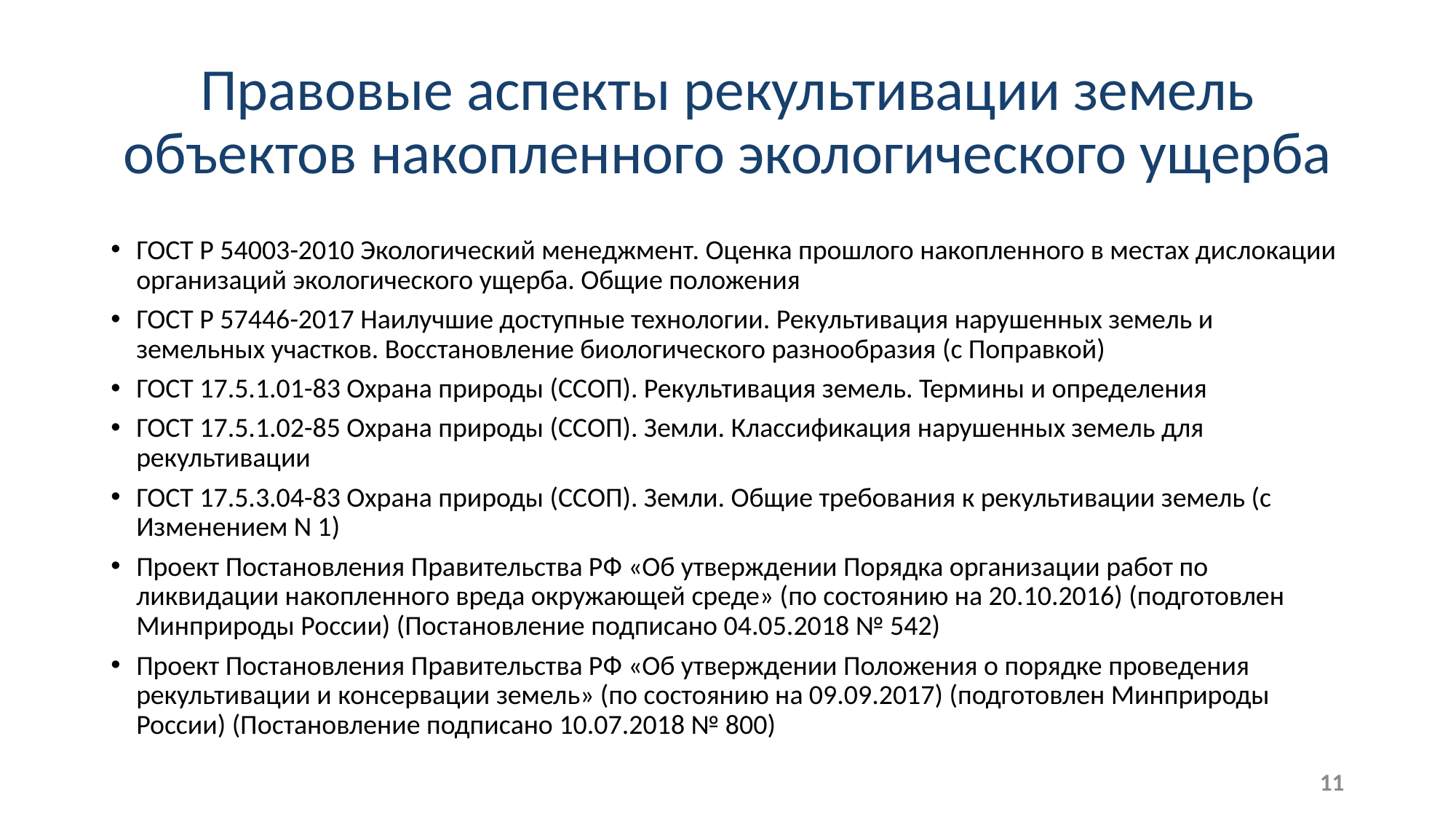

# Правовые аспекты рекультивации земель объектов накопленного экологического ущерба
ГОСТ Р 54003-2010 Экологический менеджмент. Оценка прошлого накопленного в местах дислокации организаций экологического ущерба. Общие положения
ГОСТ Р 57446-2017 Наилучшие доступные технологии. Рекультивация нарушенных земель и земельных участков. Восстановление биологического разнообразия (с Поправкой)
ГОСТ 17.5.1.01-83 Охрана природы (ССОП). Рекультивация земель. Термины и определения
ГОСТ 17.5.1.02-85 Охрана природы (ССОП). Земли. Классификация нарушенных земель для рекультивации
ГОСТ 17.5.3.04-83 Охрана природы (ССОП). Земли. Общие требования к рекультивации земель (с Изменением N 1)
Проект Постановления Правительства РФ «Об утверждении Порядка организации работ по ликвидации накопленного вреда окружающей среде» (по состоянию на 20.10.2016) (подготовлен Минприроды России) (Постановление подписано 04.05.2018 № 542)
Проект Постановления Правительства РФ «Об утверждении Положения о порядке проведения рекультивации и консервации земель» (по состоянию на 09.09.2017) (подготовлен Минприроды России) (Постановление подписано 10.07.2018 № 800)
11